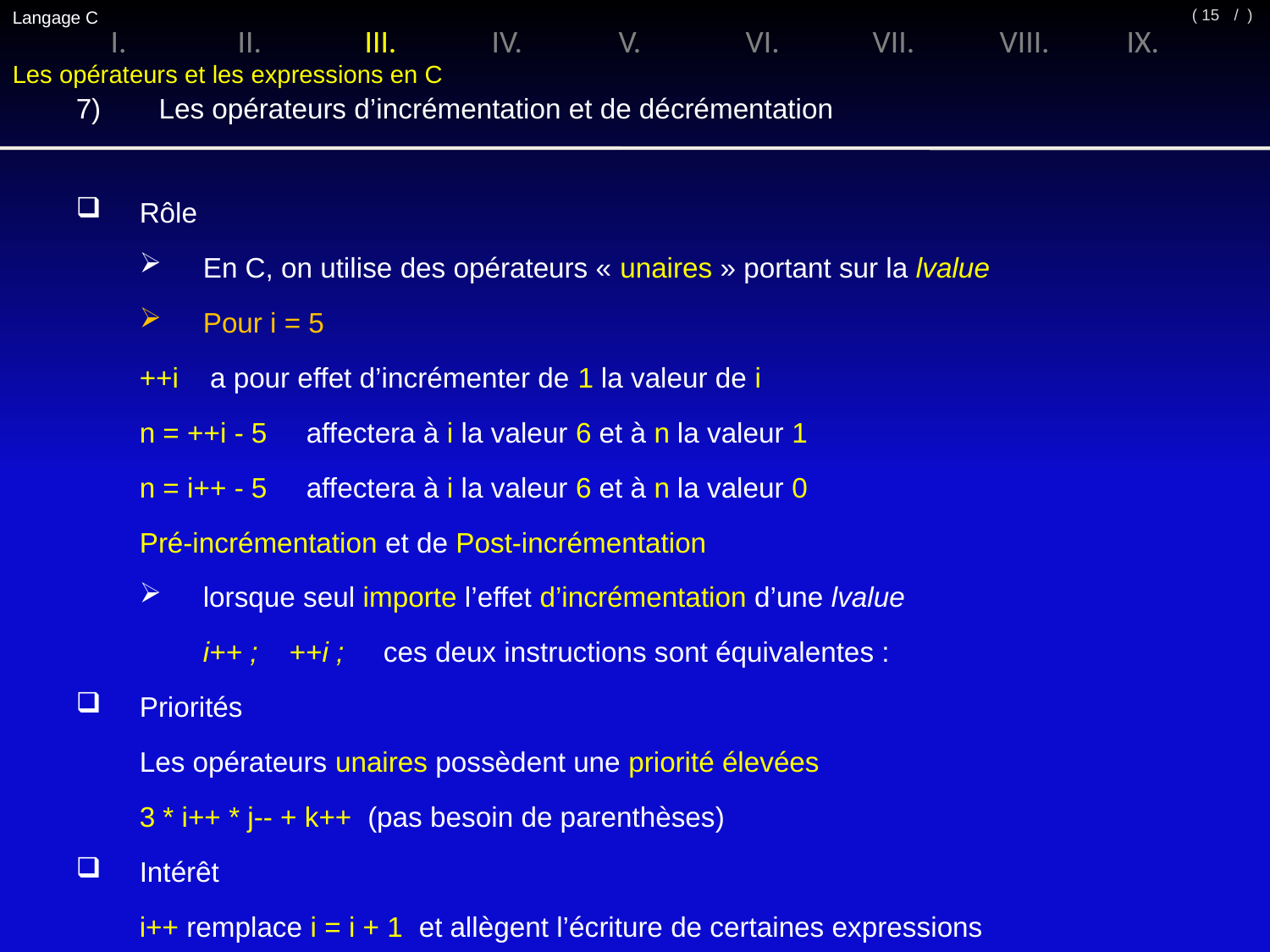

Langage C
/  )
( 15
I.	II.	III.	IV.	V.	VI.	VII.	VIII.	IX.
Les opérateurs et les expressions en C
7)	 Les opérateurs d’incrémentation et de décrémentation
Rôle
En C, on utilise des opérateurs « unaires » portant sur la lvalue
Pour i = 5
++i    a pour effet d’incrémenter de 1 la valeur de i
n = ++i - 5     affectera à i la valeur 6 et à n la valeur 1
n = i++ - 5     affectera à i la valeur 6 et à n la valeur 0
Pré-incrémentation et de Post-incrémentation
lorsque seul importe l’effet d’incrémentation d’une lvalue
	i++ ;    ++i ;     ces deux instructions sont équivalentes :
Priorités
	Les opérateurs unaires possèdent une priorité élevées
	3 * i++ * j-- + k++  (pas besoin de parenthèses)
Intérêt
	i++ remplace i = i + 1  et allègent l’écriture de certaines expressions